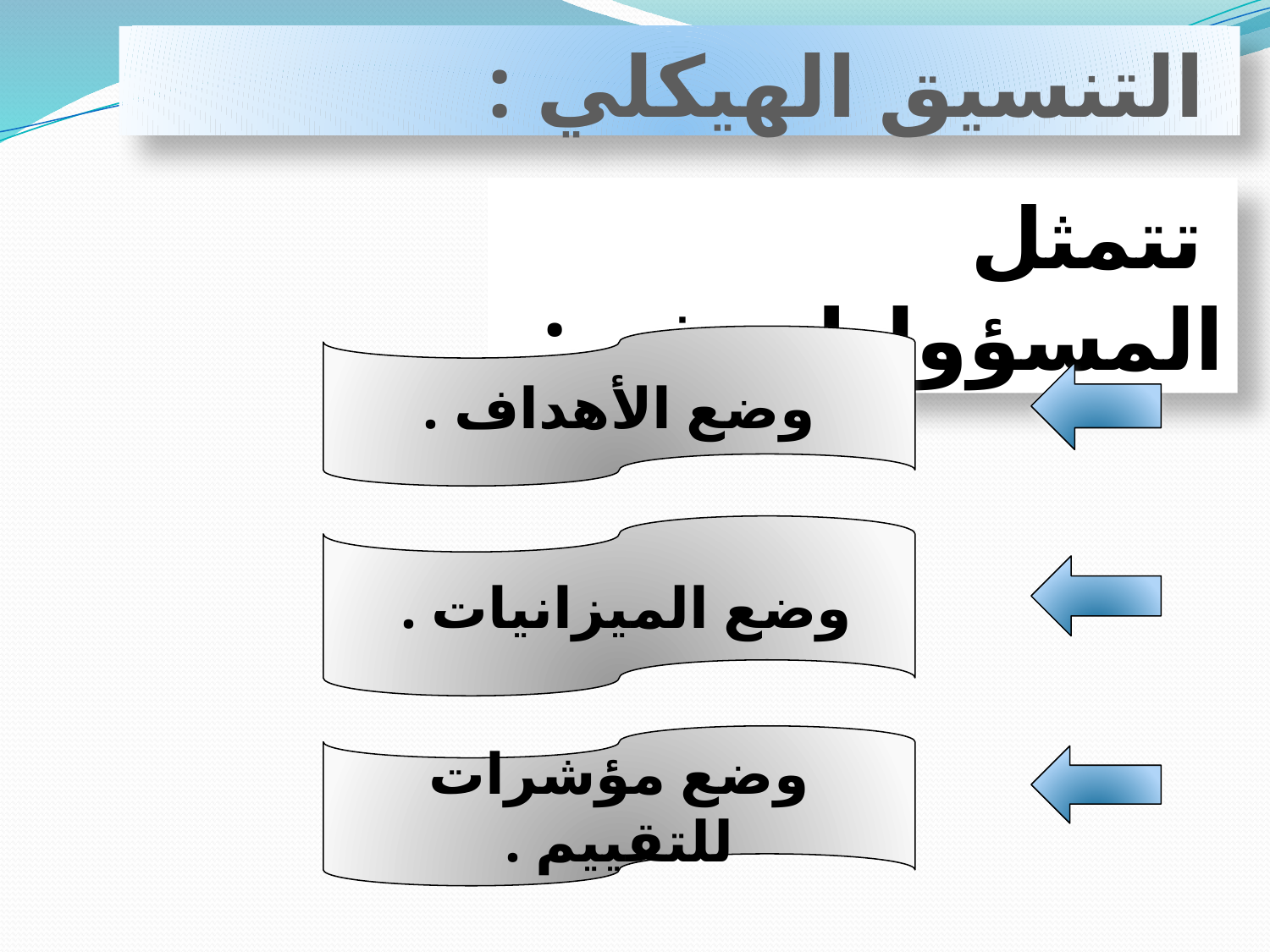

التنسيق الهيكلي :
 تتمثل المسؤوليات في:
وضع الأهداف .

وضع الميزانيات .

وضع مؤشرات للتقييم .